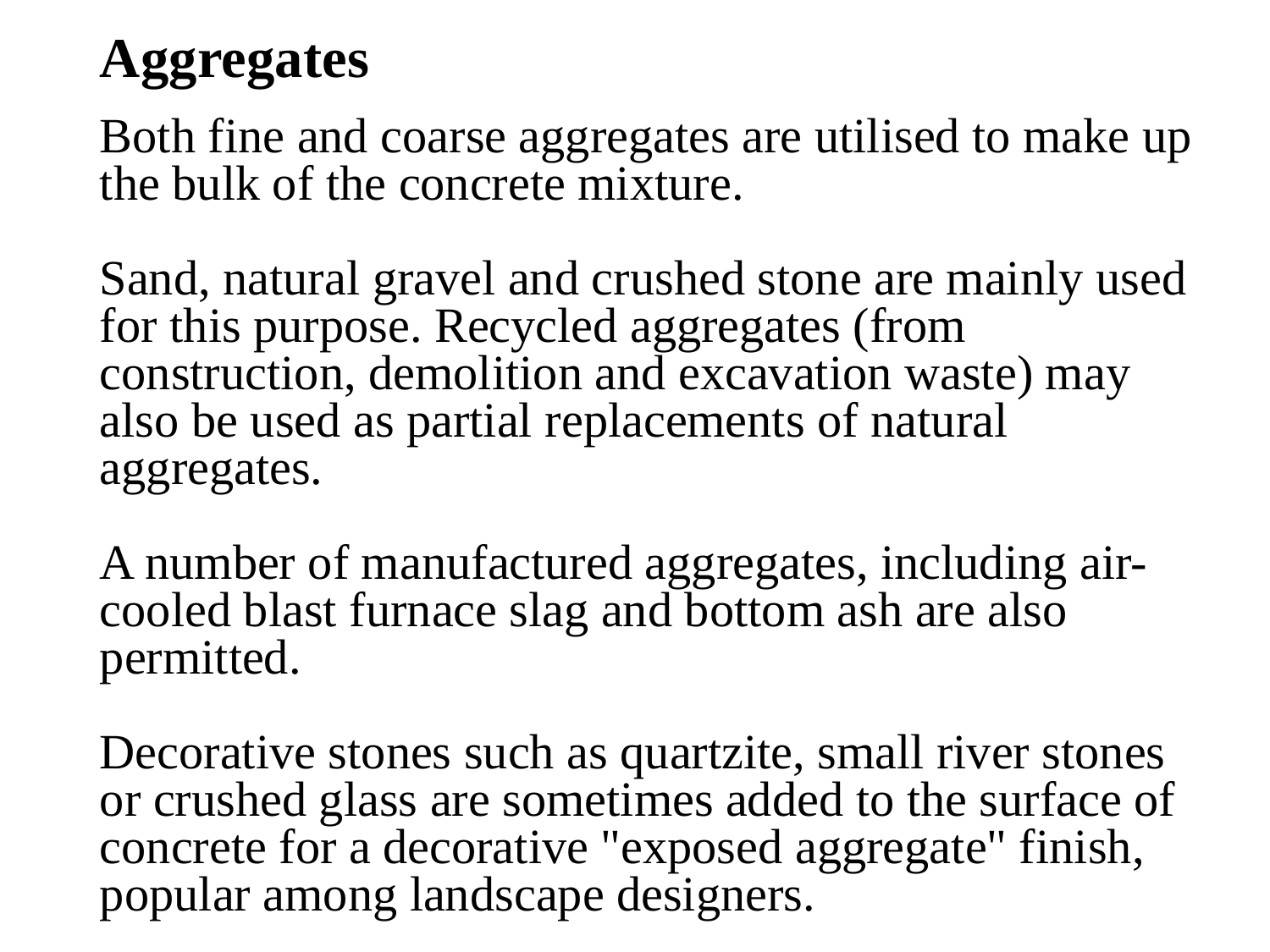

Aggregates

Both fine and coarse aggregates are utilised to make up the bulk of the concrete mixture.

Sand, natural gravel and crushed stone are mainly used for this purpose. Recycled aggregates (from construction, demolition and excavation waste) may also be used as partial replacements of natural aggregates.

A number of manufactured aggregates, including air-cooled blast furnace slag and bottom ash are also permitted.

Decorative stones such as quartzite, small river stones or crushed glass are sometimes added to the surface of concrete for a decorative "exposed aggregate" finish, popular among landscape designers.